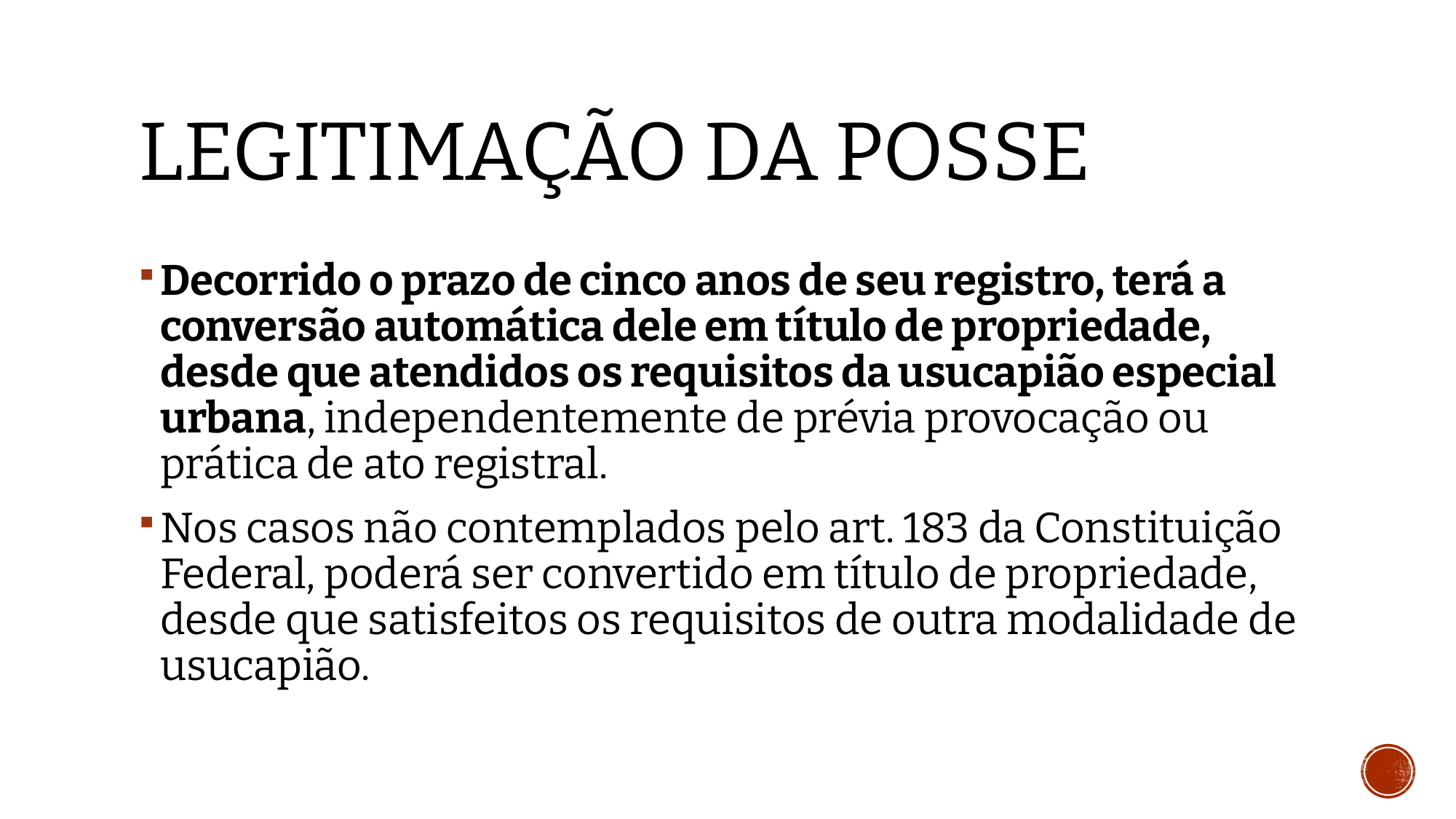

# Legitimação da posse
Decorrido o prazo de cinco anos de seu registro, terá a conversão automática dele em título de propriedade, desde que atendidos os requisitos da usucapião especial urbana, independentemente de prévia provocação ou prática de ato registral.
Nos casos não contemplados pelo art. 183 da Constituição Federal, poderá ser convertido em título de propriedade, desde que satisfeitos os requisitos de outra modalidade de usucapião.